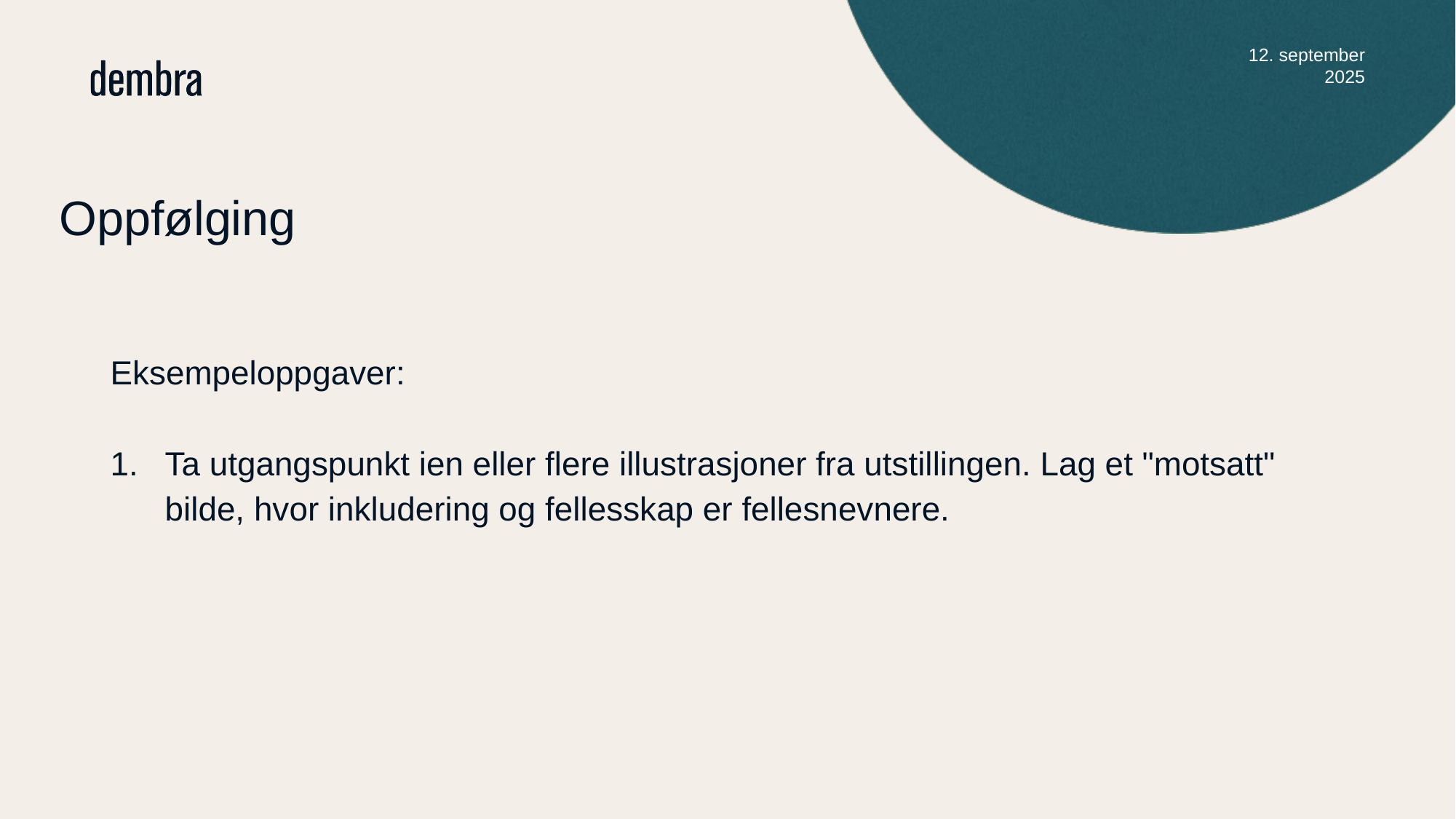

12. september 2025
# Oppfølging
Eksempeloppgaver:

Ta utgangspunkt ien eller flere illustrasjoner fra utstillingen. Lag et "motsatt" bilde, hvor inkludering og fellesskap er fellesnevnere.